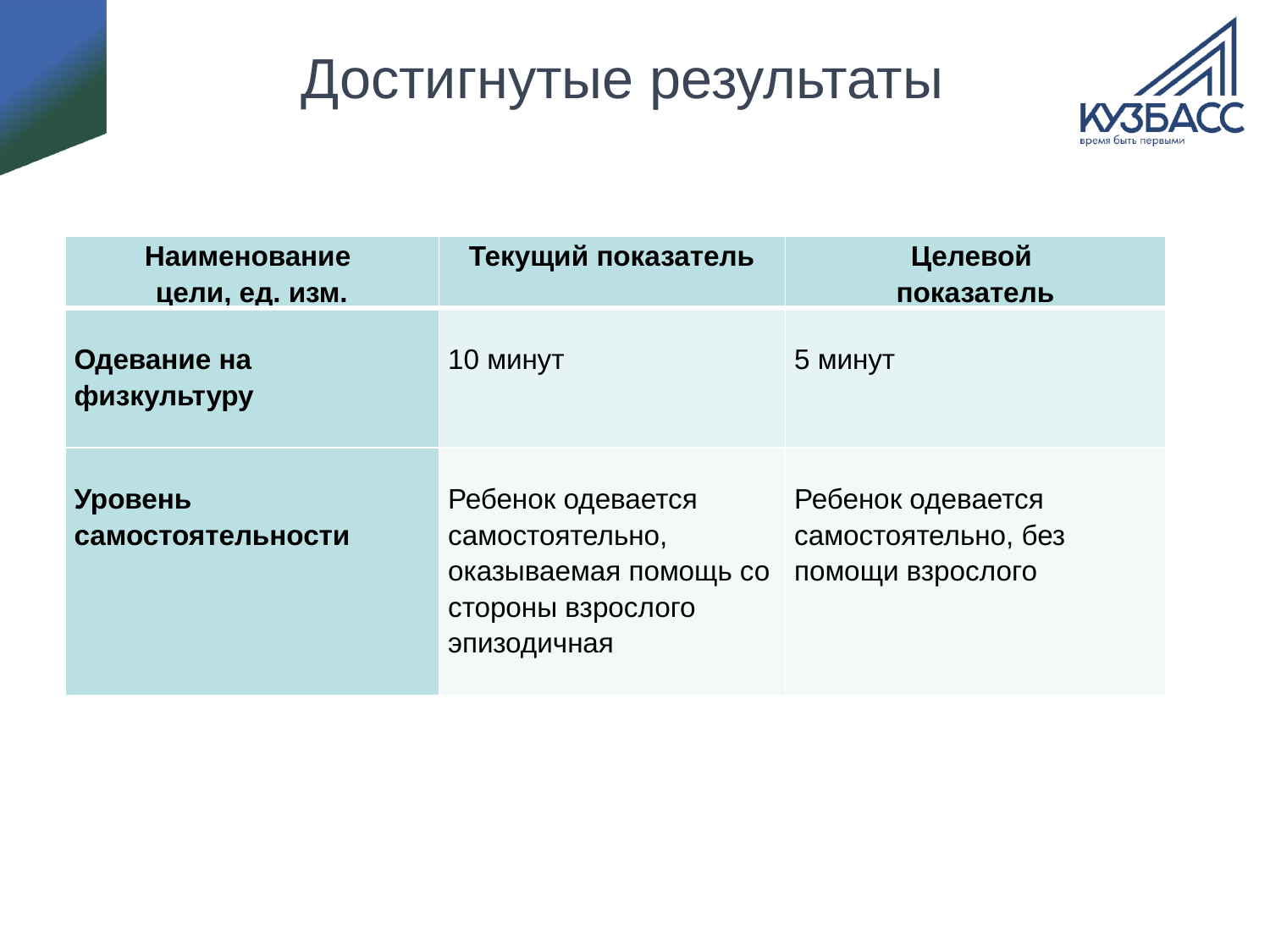

# Достигнутые результаты
| Наименование цели, ед. изм. | Текущий показатель | Целевой показатель |
| --- | --- | --- |
| Одевание на физкультуру | 10 минут | 5 минут |
| Уровень самостоятельности | Ребенок одевается самостоятельно, оказываемая помощь со стороны взрослого эпизодичная | Ребенок одевается самостоятельно, без помощи взрослого |